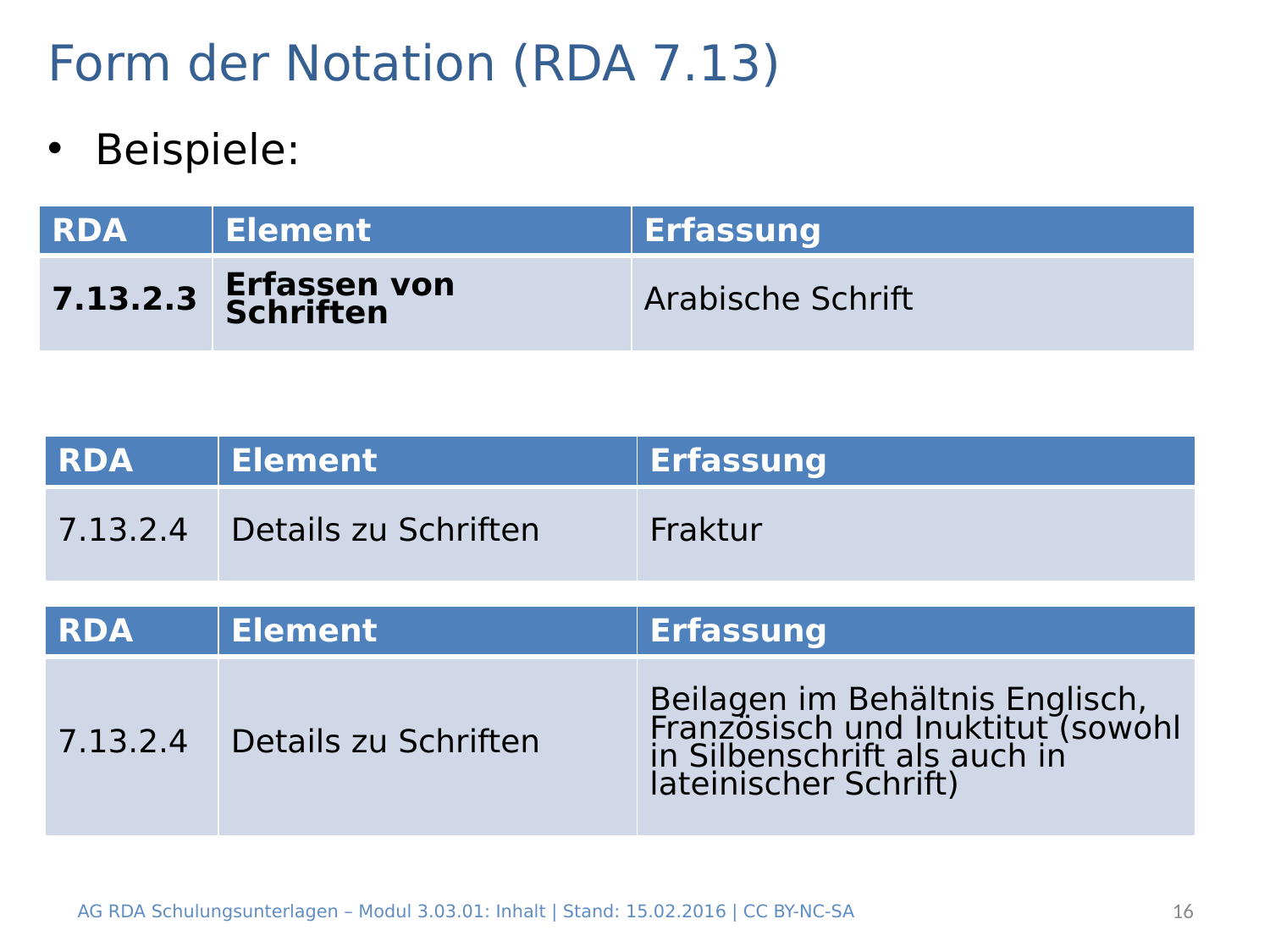

# Form der Notation (RDA 7.13)
Beispiele:
| RDA | Element | Erfassung |
| --- | --- | --- |
| 7.13.2.3 | Erfassen von Schriften | Arabische Schrift |
| RDA | Element | Erfassung |
| --- | --- | --- |
| 7.13.2.4 | Details zu Schriften | Fraktur |
| RDA | Element | Erfassung |
| --- | --- | --- |
| 7.13.2.4 | Details zu Schriften | Beilagen im Behältnis Englisch, Französisch und Inuktitut (sowohl in Silbenschrift als auch in lateinischer Schrift) |
AG RDA Schulungsunterlagen – Modul 3.03.01: Inhalt | Stand: 15.02.2016 | CC BY-NC-SA
16